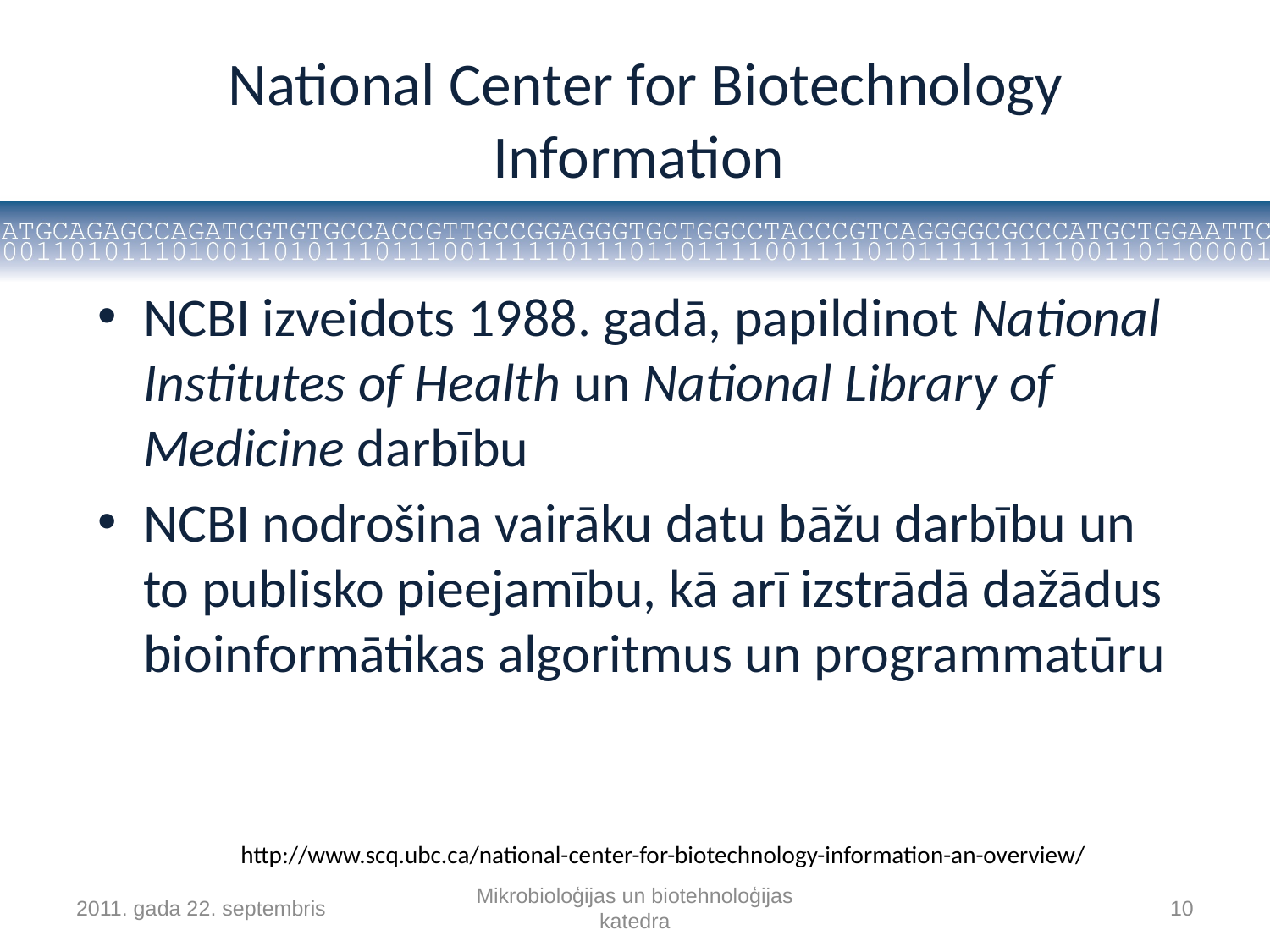

# National Center for Biotechnology Information
NCBI izveidots 1988. gadā, papildinot National Institutes of Health un National Library of Medicine darbību
NCBI nodrošina vairāku datu bāžu darbību un to publisko pieejamību, kā arī izstrādā dažādus bioinformātikas algoritmus un programmatūru

http://www.scq.ubc.ca/national-center-for-biotechnology-information-an-overview/
2011. gada 22. septembris
Mikrobioloģijas un biotehnoloģijas katedra
10